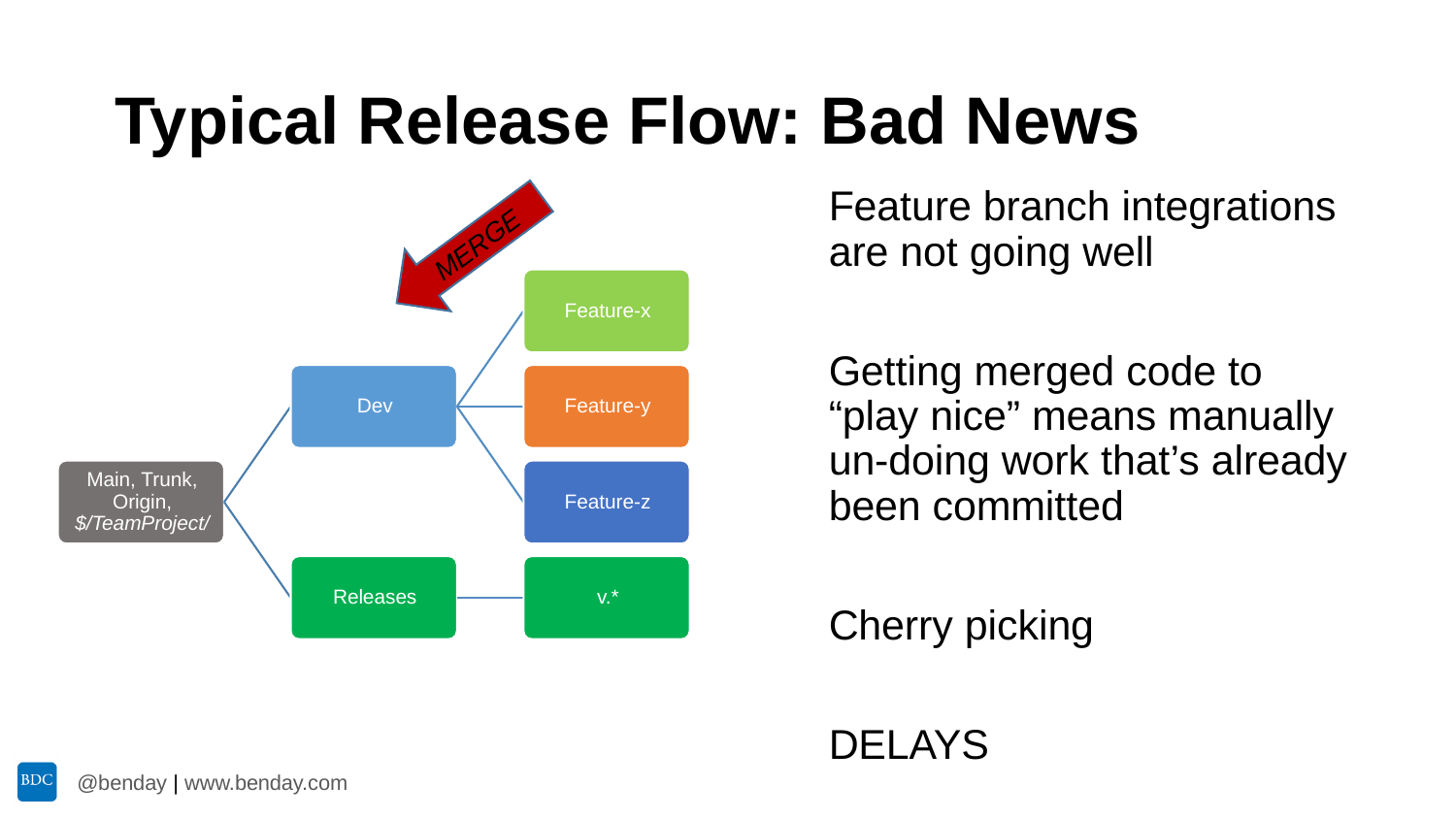

# Typical Release Flow: Bad News
MERGE
Main, Trunk, Origin,
$/TeamProject/

Dev

Feature-x

Feature-y

Feature-z

Releases

v.*
Feature branch integrations
are not going well

Getting merged code to
“play nice” means manually
un-doing work that’s already been committed

Cherry picking

DELAYS